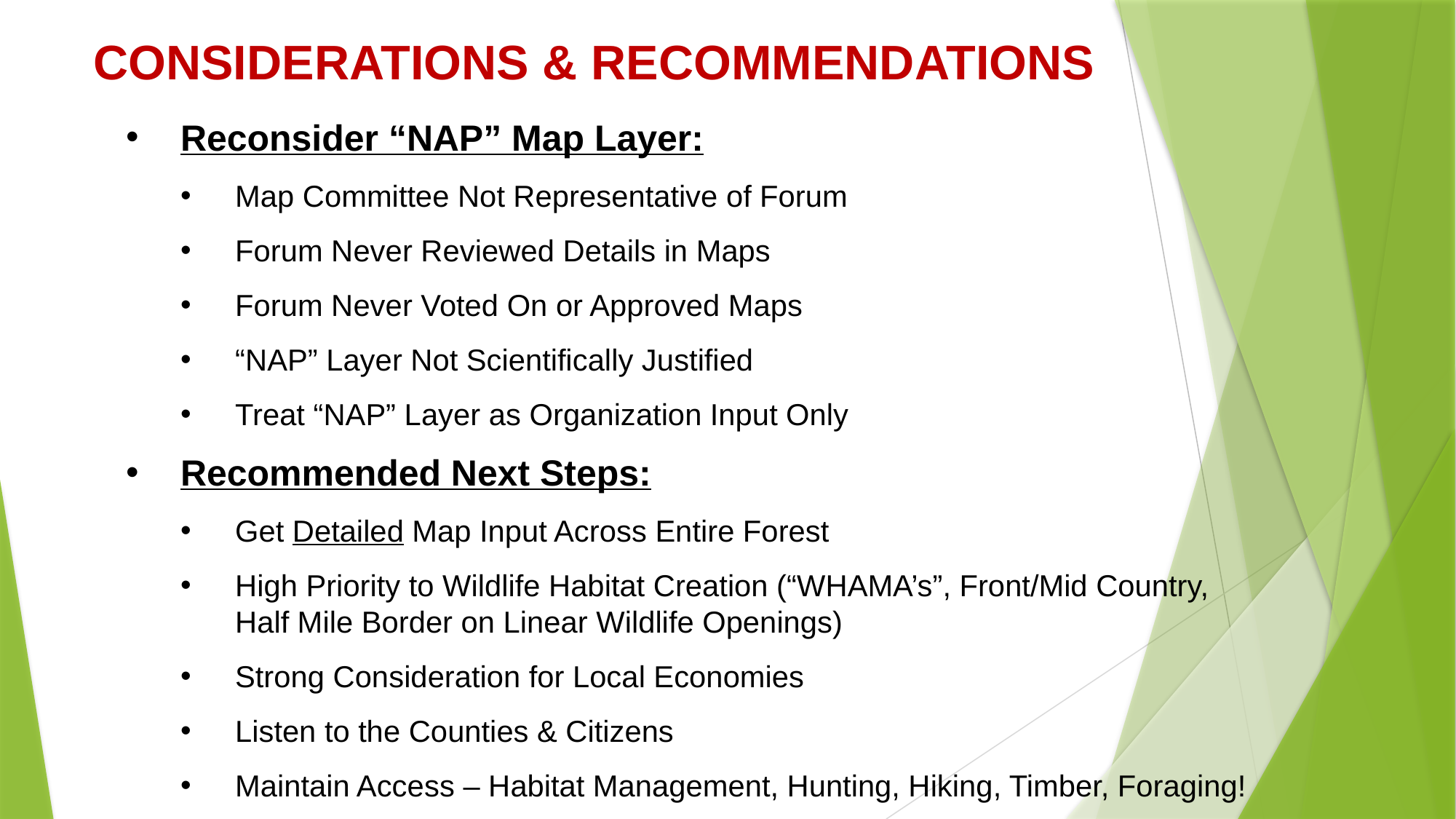

CONSIDERATIONS & RECOMMENDATIONS
Reconsider “NAP” Map Layer:
Map Committee Not Representative of Forum
Forum Never Reviewed Details in Maps
Forum Never Voted On or Approved Maps
“NAP” Layer Not Scientifically Justified
Treat “NAP” Layer as Organization Input Only
Recommended Next Steps:
Get Detailed Map Input Across Entire Forest
High Priority to Wildlife Habitat Creation (“WHAMA’s”, Front/Mid Country,
Half Mile Border on Linear Wildlife Openings)
Strong Consideration for Local Economies
Listen to the Counties & Citizens
Maintain Access – Habitat Management, Hunting, Hiking, Timber, Foraging!